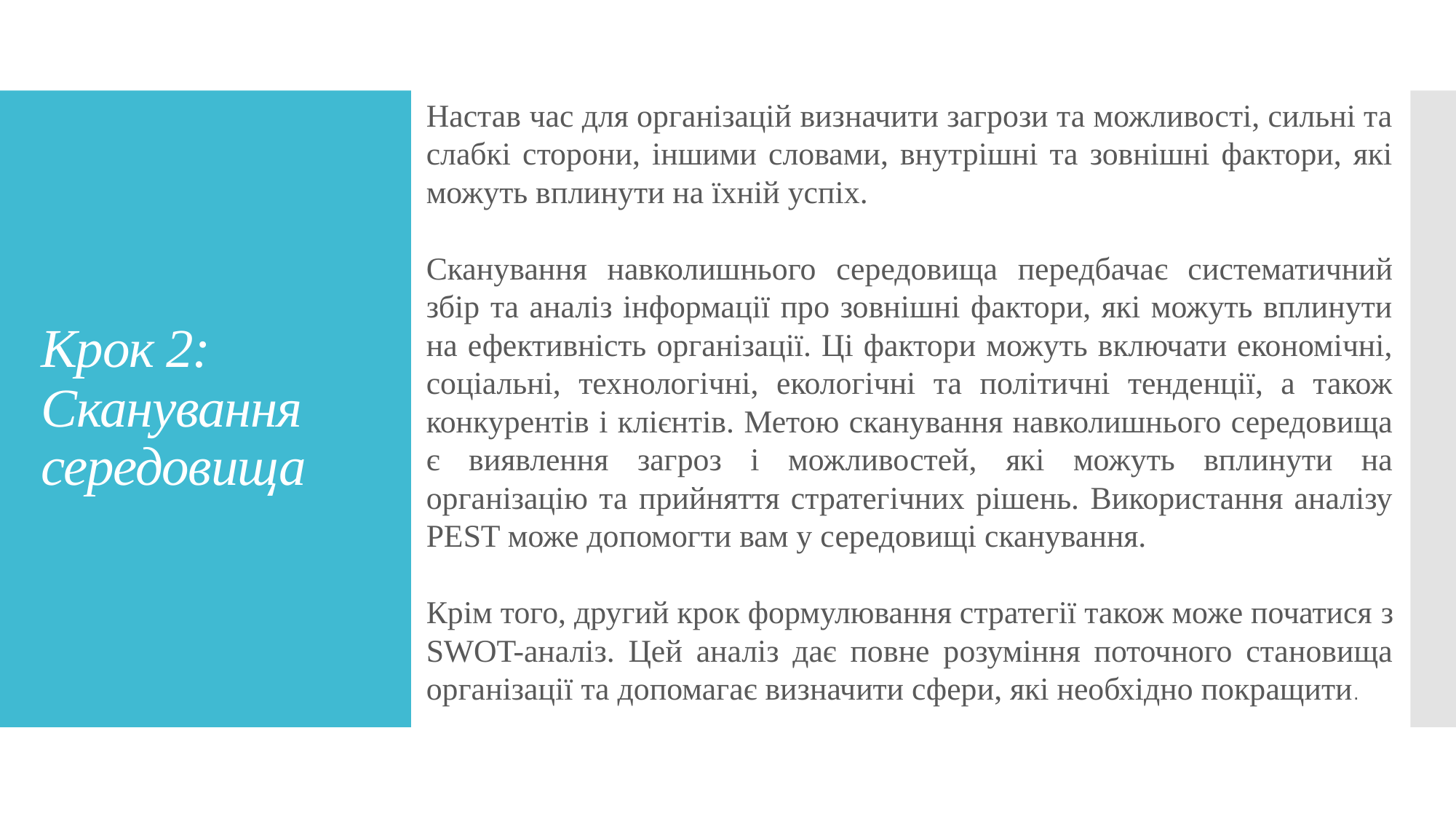

Настав час для організацій визначити загрози та можливості, сильні та слабкі сторони, іншими словами, внутрішні та зовнішні фактори, які можуть вплинути на їхній успіх.

Сканування навколишнього середовища передбачає систематичний збір та аналіз інформації про зовнішні фактори, які можуть вплинути на ефективність організації. Ці фактори можуть включати економічні, соціальні, технологічні, екологічні та політичні тенденції, а також конкурентів і клієнтів. Метою сканування навколишнього середовища є виявлення загроз і можливостей, які можуть вплинути на організацію та прийняття стратегічних рішень. Використання аналізу PEST може допомогти вам у середовищі сканування.

Крім того, другий крок формулювання стратегії також може початися з SWOT-аналіз. Цей аналіз дає повне розуміння поточного становища організації та допомагає визначити сфери, які необхідно покращити.
# Крок 2: Сканування середовища